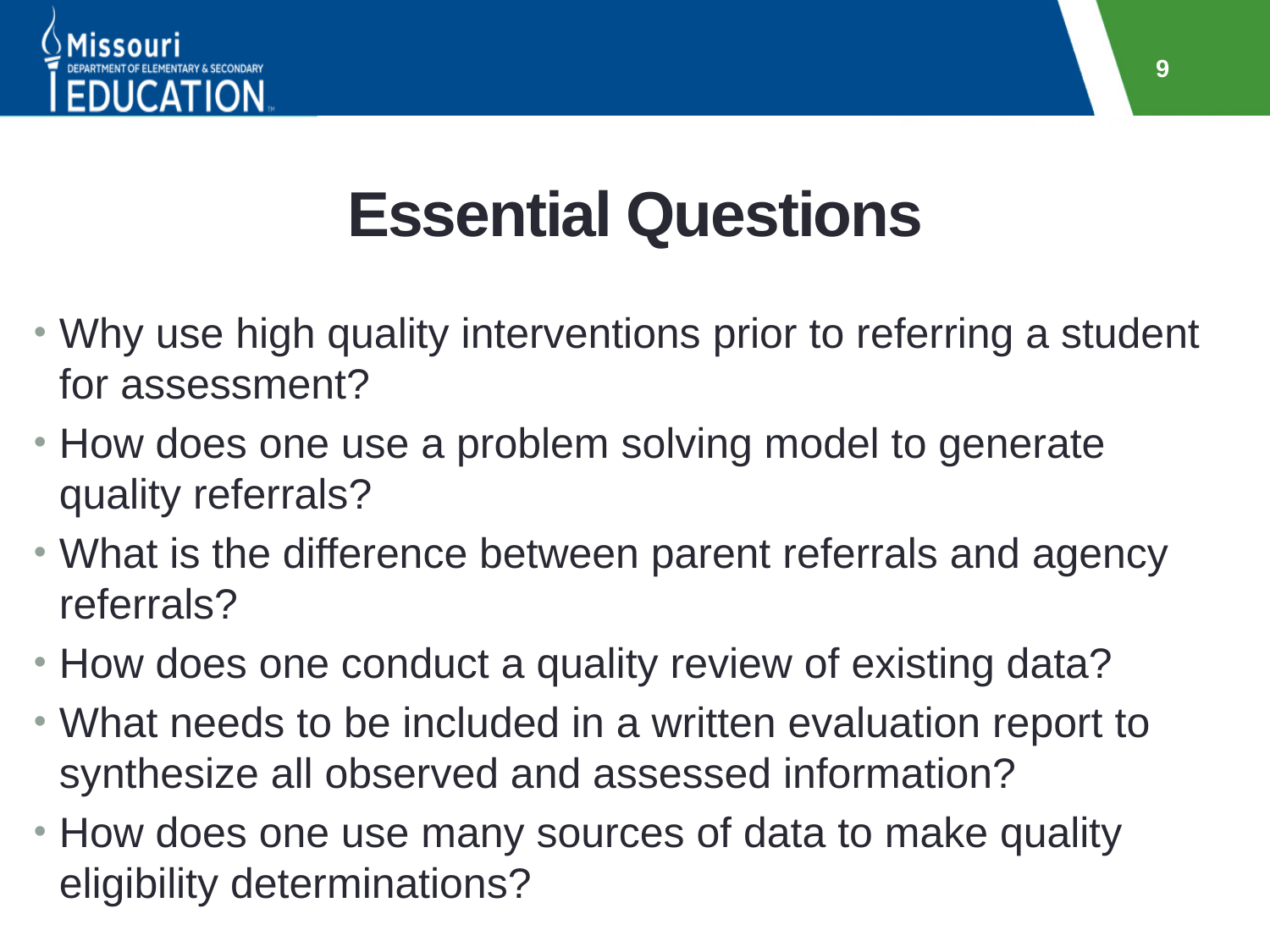

9
# Essential Questions
Why use high quality interventions prior to referring a student for assessment?
How does one use a problem solving model to generate quality referrals?
What is the difference between parent referrals and agency referrals?
How does one conduct a quality review of existing data?
What needs to be included in a written evaluation report to synthesize all observed and assessed information?
How does one use many sources of data to make quality eligibility determinations?